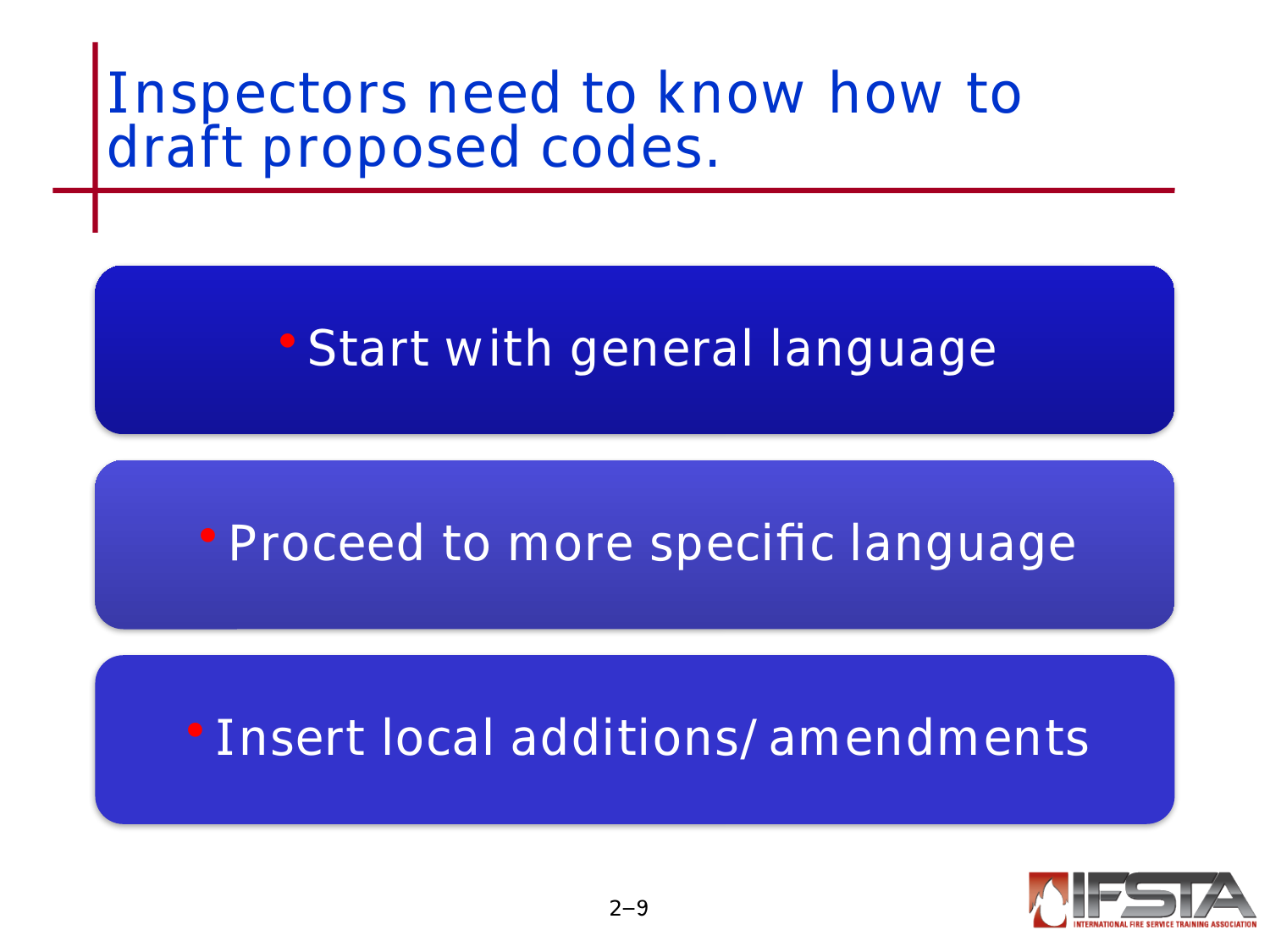

# Inspectors need to know how to draft proposed codes.
Start with general language
Proceed to more specific language
Insert local additions/amendments
2–9